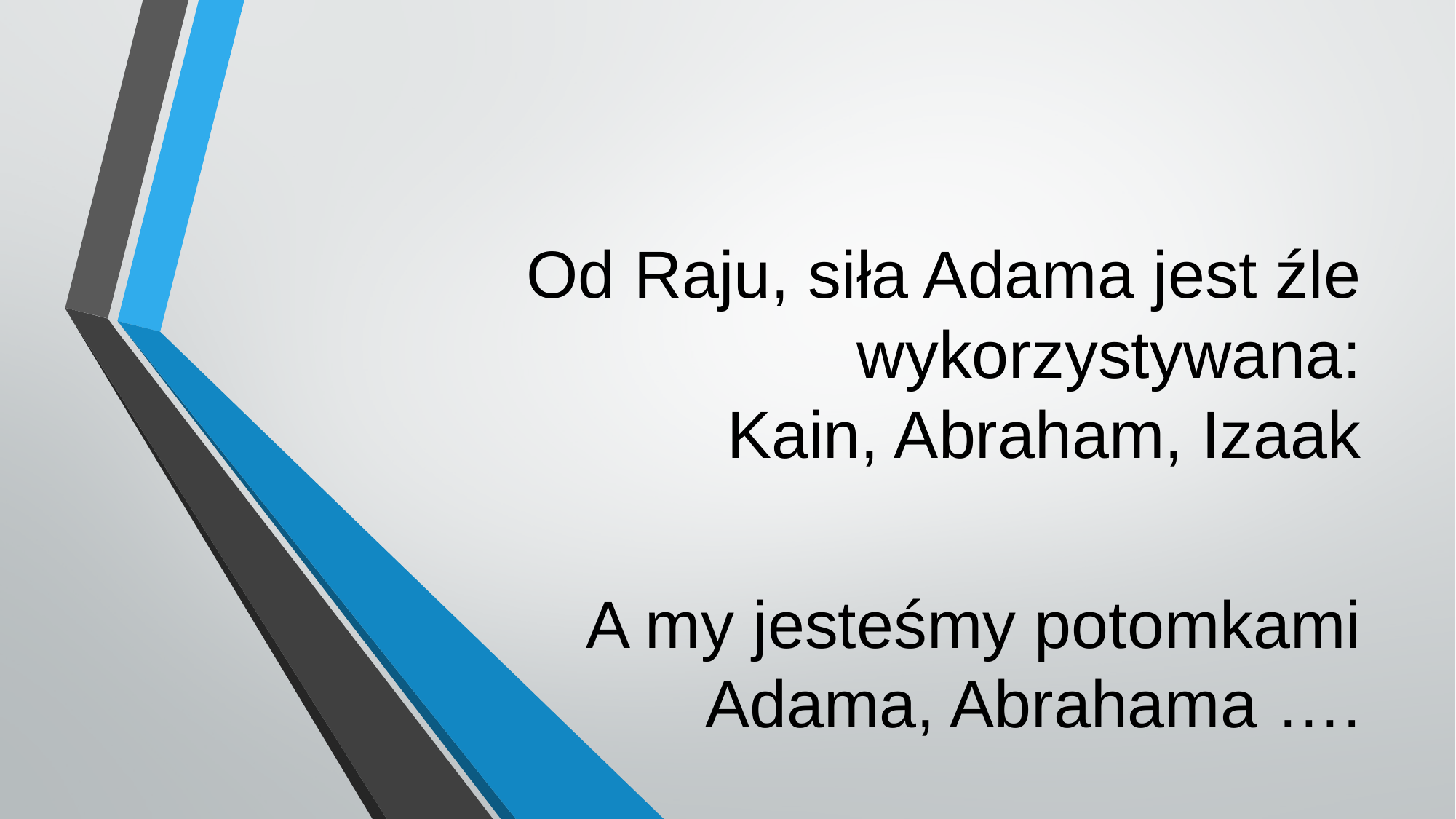

# Od Raju, siła Adama jest źle wykorzystywana: Kain, Abraham, Izaak
A my jesteśmy potomkami Adama, Abrahama ….